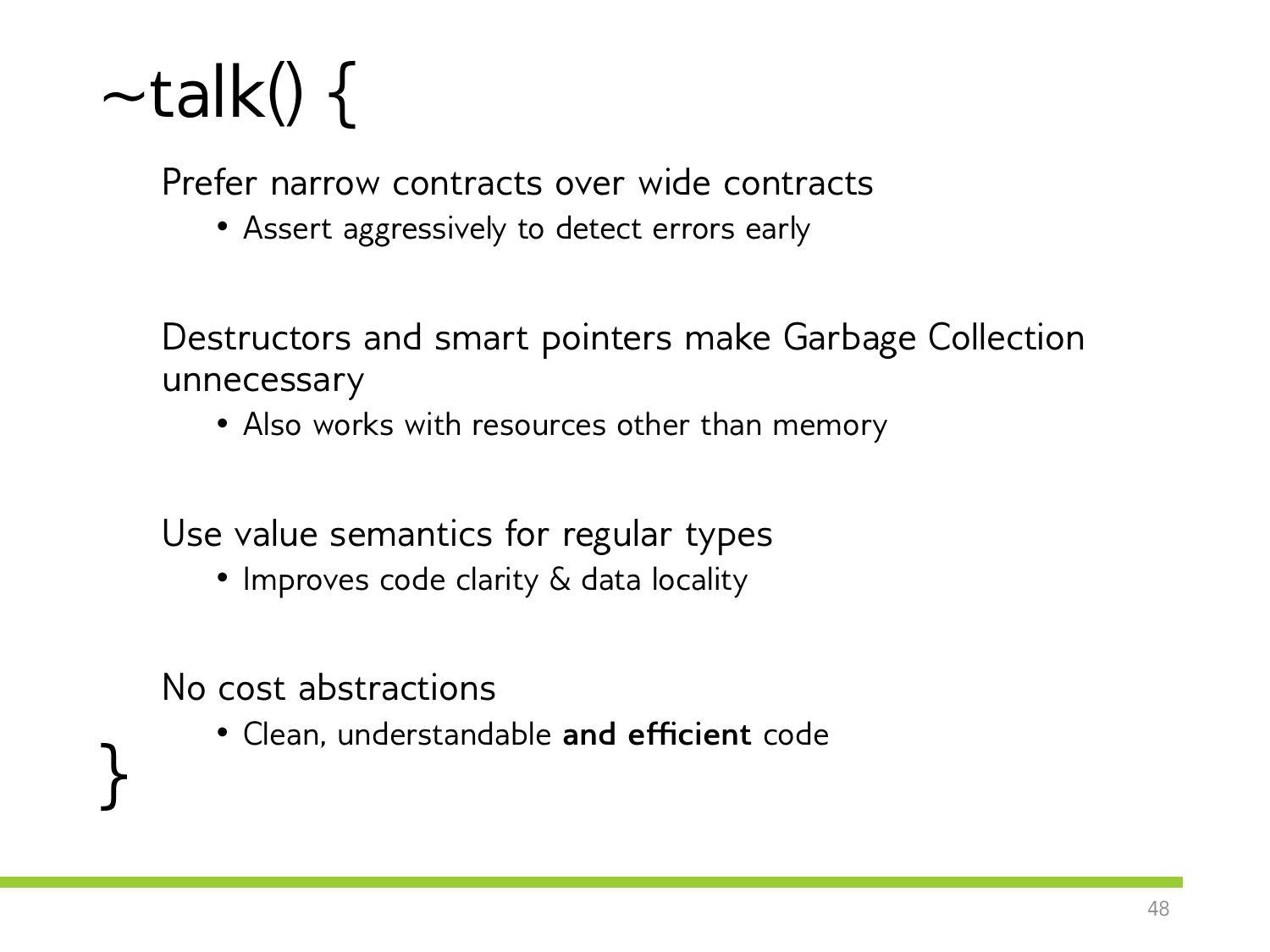

# ~talk() {
Prefer narrow contracts over wide contracts
Assert aggressively to detect errors early

Destructors and smart pointers make Garbage Collection unnecessary
Also works with resources other than memory

Use value semantics for regular types
Improves code clarity & data locality

No cost abstractions
Clean, understandable and efficient code

}
48